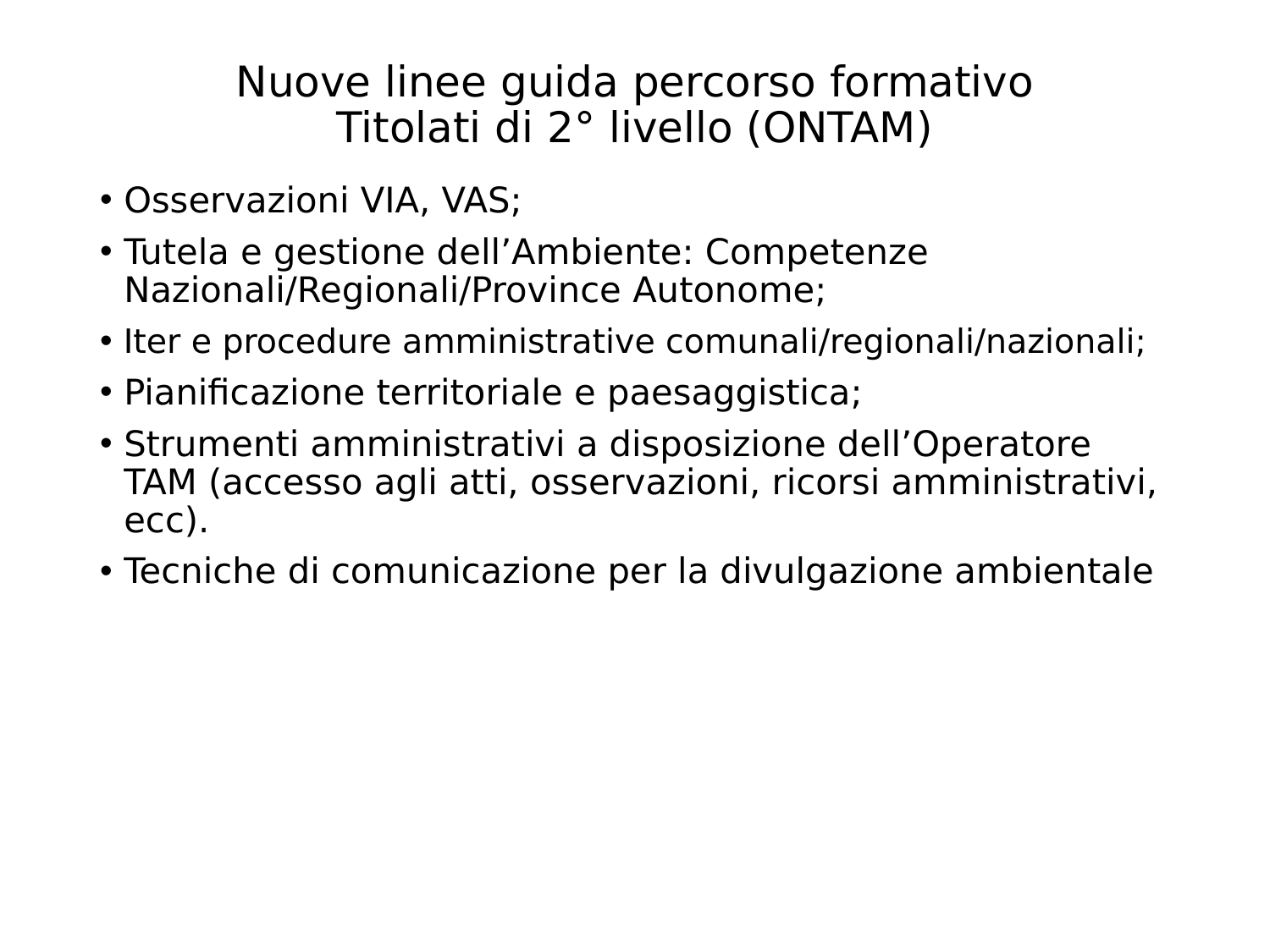

# Nuove linee guida percorso formativo Titolati di 2° livello (ONTAM)
Osservazioni VIA, VAS;
Tutela e gestione dell’Ambiente: Competenze Nazionali/Regionali/Province Autonome;
 Iter e procedure amministrative comunali/regionali/nazionali;
Pianificazione territoriale e paesaggistica;
Strumenti amministrativi a disposizione dell’Operatore TAM (accesso agli atti, osservazioni, ricorsi amministrativi, ecc).
Tecniche di comunicazione per la divulgazione ambientale